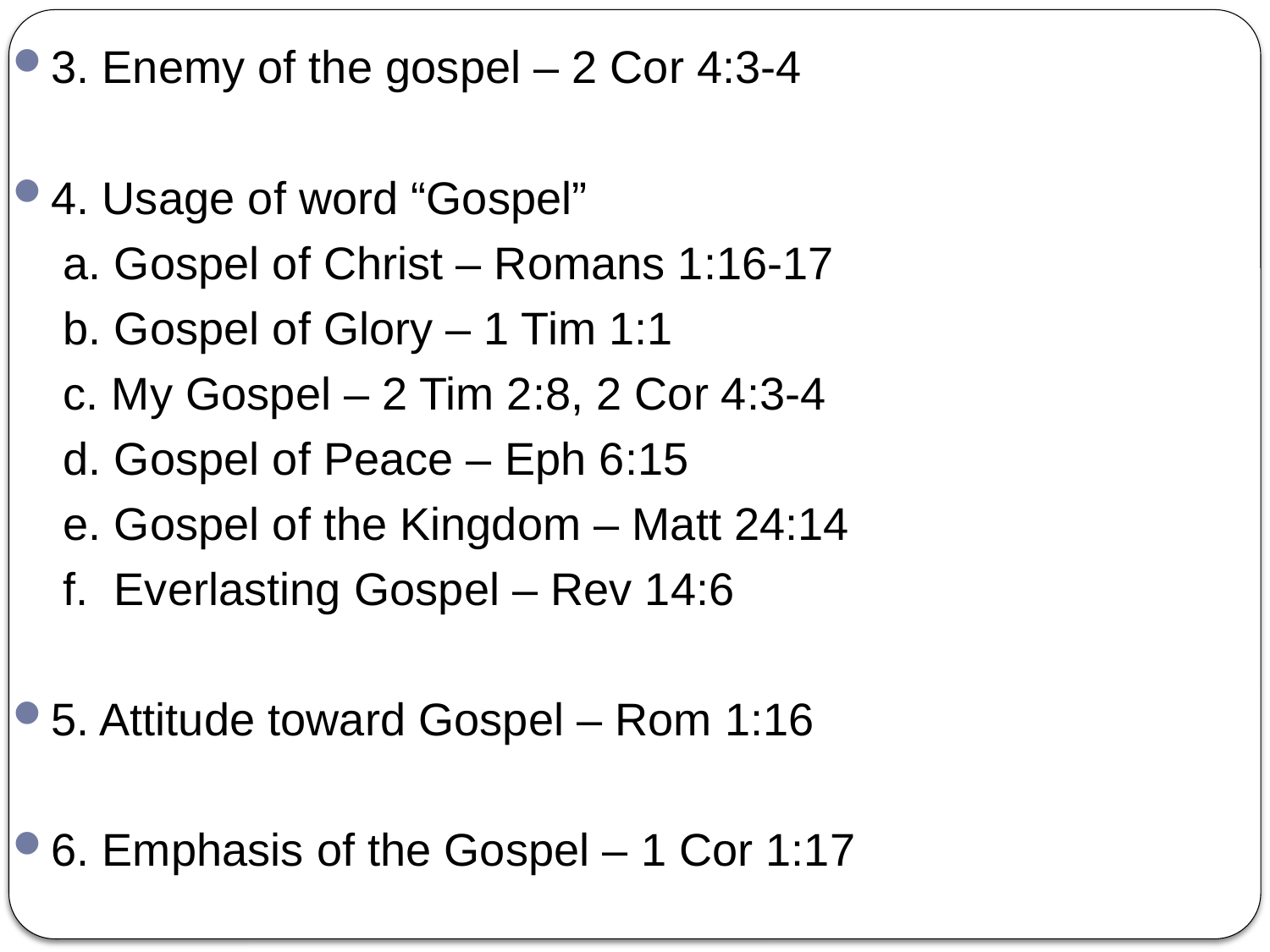

3. Enemy of the gospel – 2 Cor 4:3-4

4. Usage of word “Gospel”
    a. Gospel of Christ – Romans 1:16-17
    b. Gospel of Glory – 1 Tim 1:1
    c. My Gospel – 2 Tim 2:8, 2 Cor 4:3-4
    d. Gospel of Peace – Eph 6:15
    e. Gospel of the Kingdom – Matt 24:14
    f.  Everlasting Gospel – Rev 14:6

5. Attitude toward Gospel – Rom 1:16

6. Emphasis of the Gospel – 1 Cor 1:17